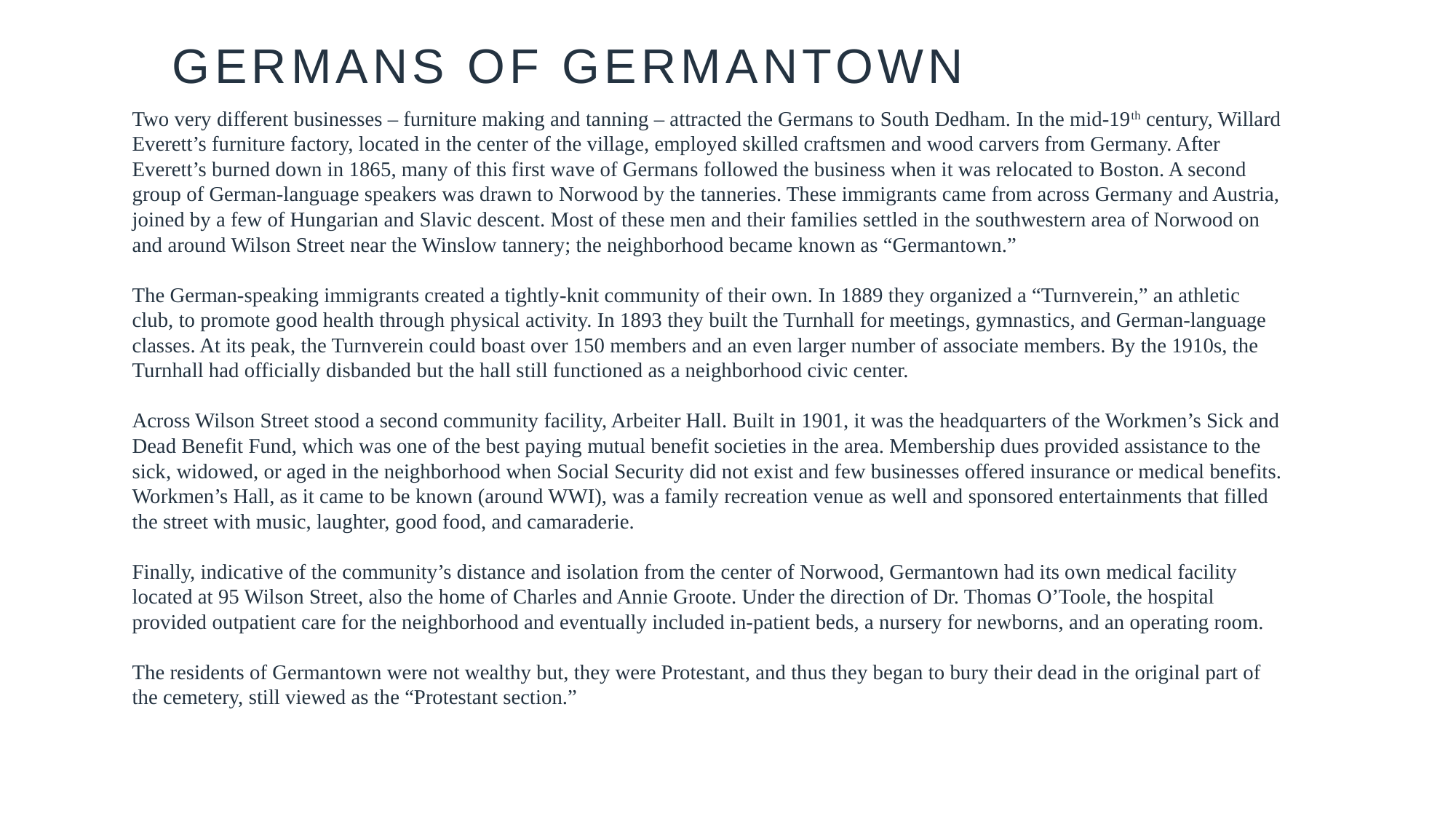

# Germans of Germantown
Two very different businesses – furniture making and tanning – attracted the Germans to South Dedham. In the mid-19th century, Willard Everett’s furniture factory, located in the center of the village, employed skilled craftsmen and wood carvers from Germany. After Everett’s burned down in 1865, many of this first wave of Germans followed the business when it was relocated to Boston. A second group of German-language speakers was drawn to Norwood by the tanneries. These immigrants came from across Germany and Austria, joined by a few of Hungarian and Slavic descent. Most of these men and their families settled in the southwestern area of Norwood on and around Wilson Street near the Winslow tannery; the neighborhood became known as “Germantown.”

The German-speaking immigrants created a tightly-knit community of their own. In 1889 they organized a “Turnverein,” an athletic club, to promote good health through physical activity. In 1893 they built the Turnhall for meetings, gymnastics, and German-language classes. At its peak, the Turnverein could boast over 150 members and an even larger number of associate members. By the 1910s, the Turnhall had officially disbanded but the hall still functioned as a neighborhood civic center.

Across Wilson Street stood a second community facility, Arbeiter Hall. Built in 1901, it was the headquarters of the Workmen’s Sick and Dead Benefit Fund, which was one of the best paying mutual benefit societies in the area. Membership dues provided assistance to the sick, widowed, or aged in the neighborhood when Social Security did not exist and few businesses offered insurance or medical benefits. Workmen’s Hall, as it came to be known (around WWI), was a family recreation venue as well and sponsored entertainments that filled the street with music, laughter, good food, and camaraderie.

Finally, indicative of the community’s distance and isolation from the center of Norwood, Germantown had its own medical facility located at 95 Wilson Street, also the home of Charles and Annie Groote. Under the direction of Dr. Thomas O’Toole, the hospital provided outpatient care for the neighborhood and eventually included in-patient beds, a nursery for newborns, and an operating room.

The residents of Germantown were not wealthy but, they were Protestant, and thus they began to bury their dead in the original part of the cemetery, still viewed as the “Protestant section.”